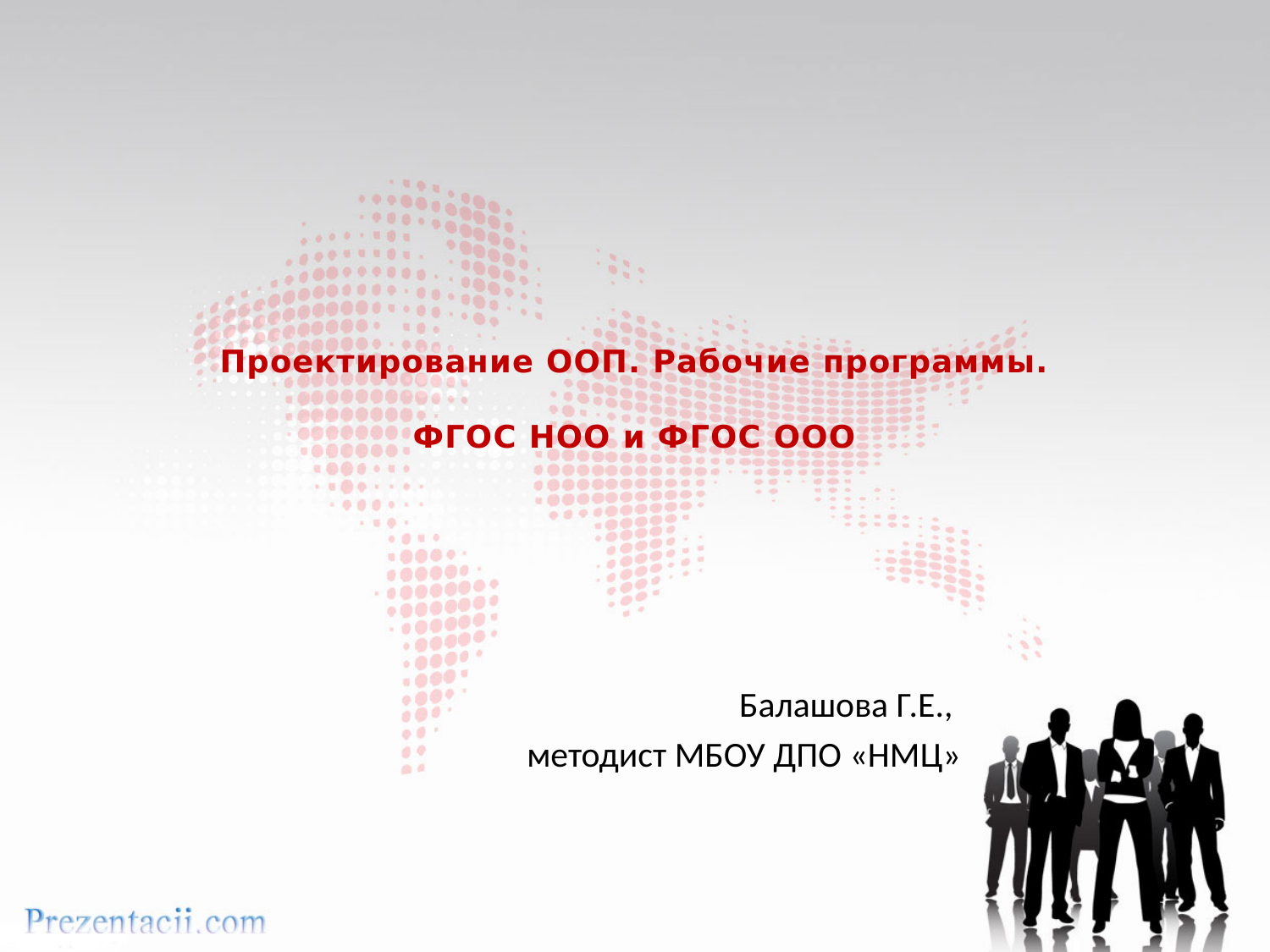

# Проектирование ООП. Рабочие программы. ФГОС НОО и ФГОС ООО
Балашова Г.Е.,
методист МБОУ ДПО «НМЦ»